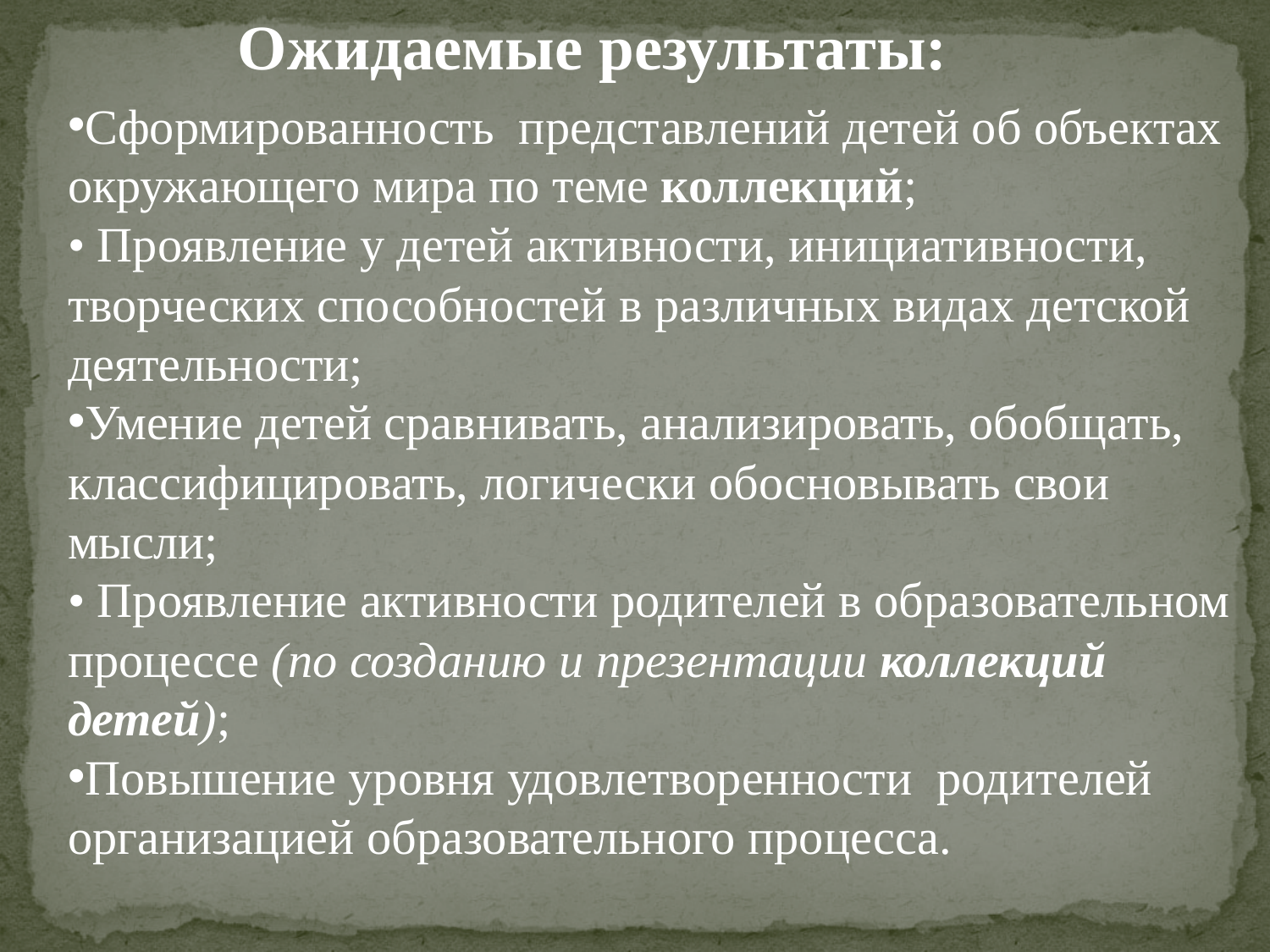

Ожидаемые результаты:
Сформированность  представлений детей об объектах окружающего мира по теме коллекций;
• Проявление у детей активности, инициативности, творческих способностей в различных видах детской деятельности;
Умение детей сравнивать, анализировать, обобщать, классифицировать, логически обосновывать свои мысли;
• Проявление активности родителей в образовательном процессе (по созданию и презентации коллекций детей);
Повышение уровня удовлетворенности  родителей организацией образовательного процесса.